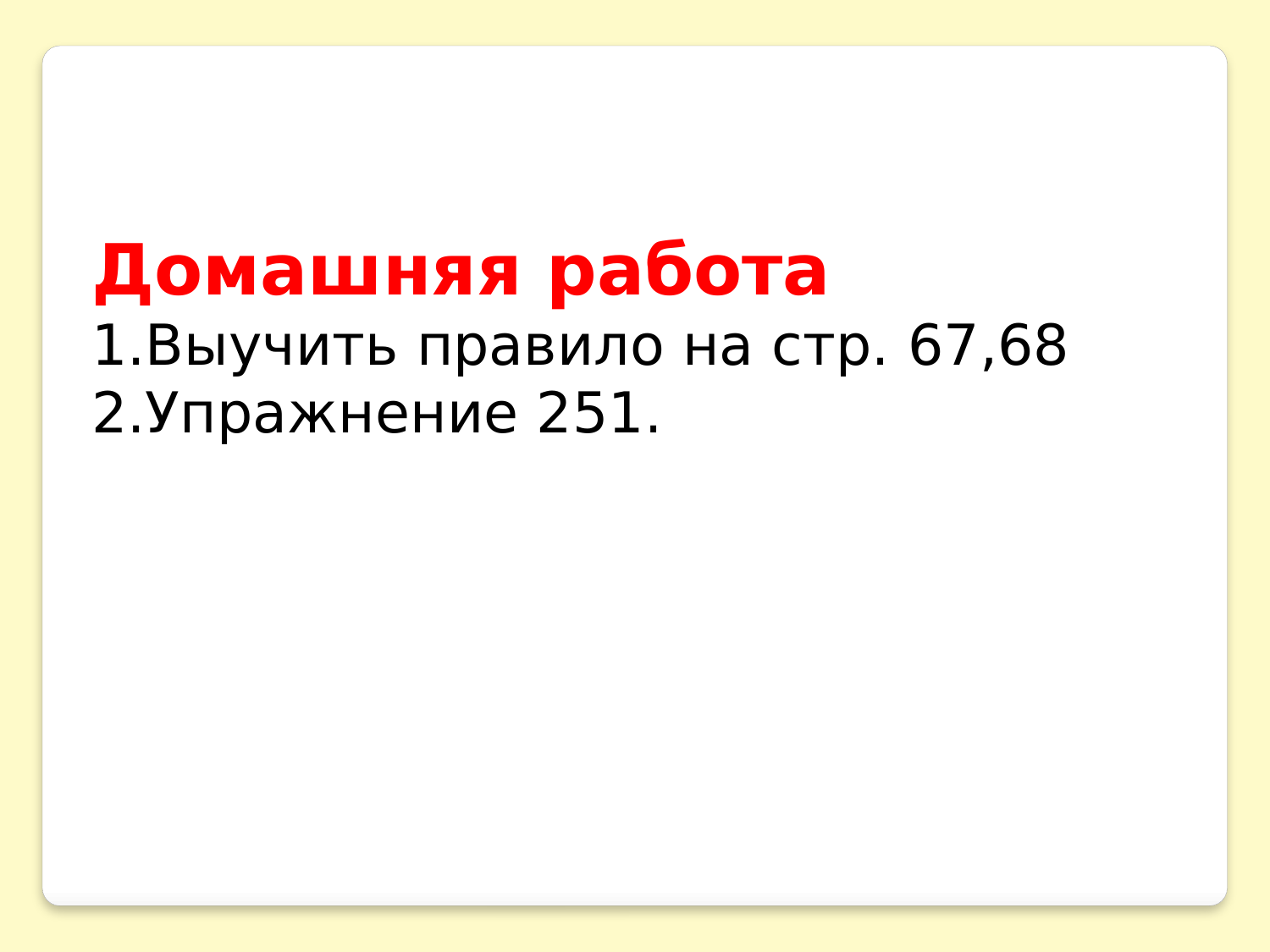

Домашняя работа
1.Выучить правило на стр. 67,68
2.Упражнение 251.